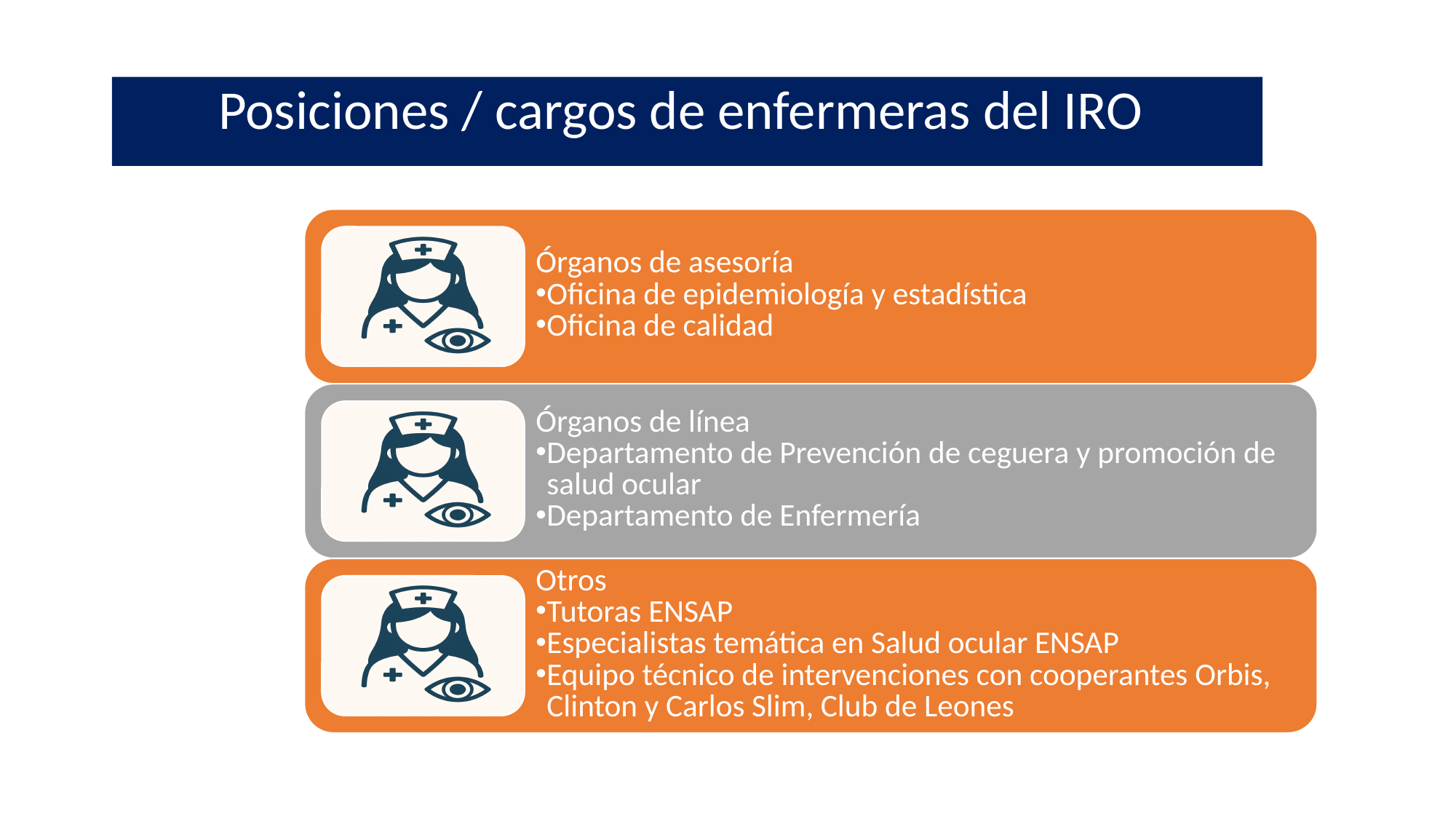

Posiciones / cargos de enfermeras del IRO
Órganos de asesoría
Oficina de epidemiología y estadística
Oficina de calidad
Órganos de línea
Departamento de Enfermería
Otros
Tutoras ENSAP
Equipo técnico de intervenciones con cooperantes Orbis, Clinton y Carlos Slim, Club de Leones
Departamento de Prevención de ceguera y promoción de salud ocular
Especialistas temática en Salud ocular ENSAP